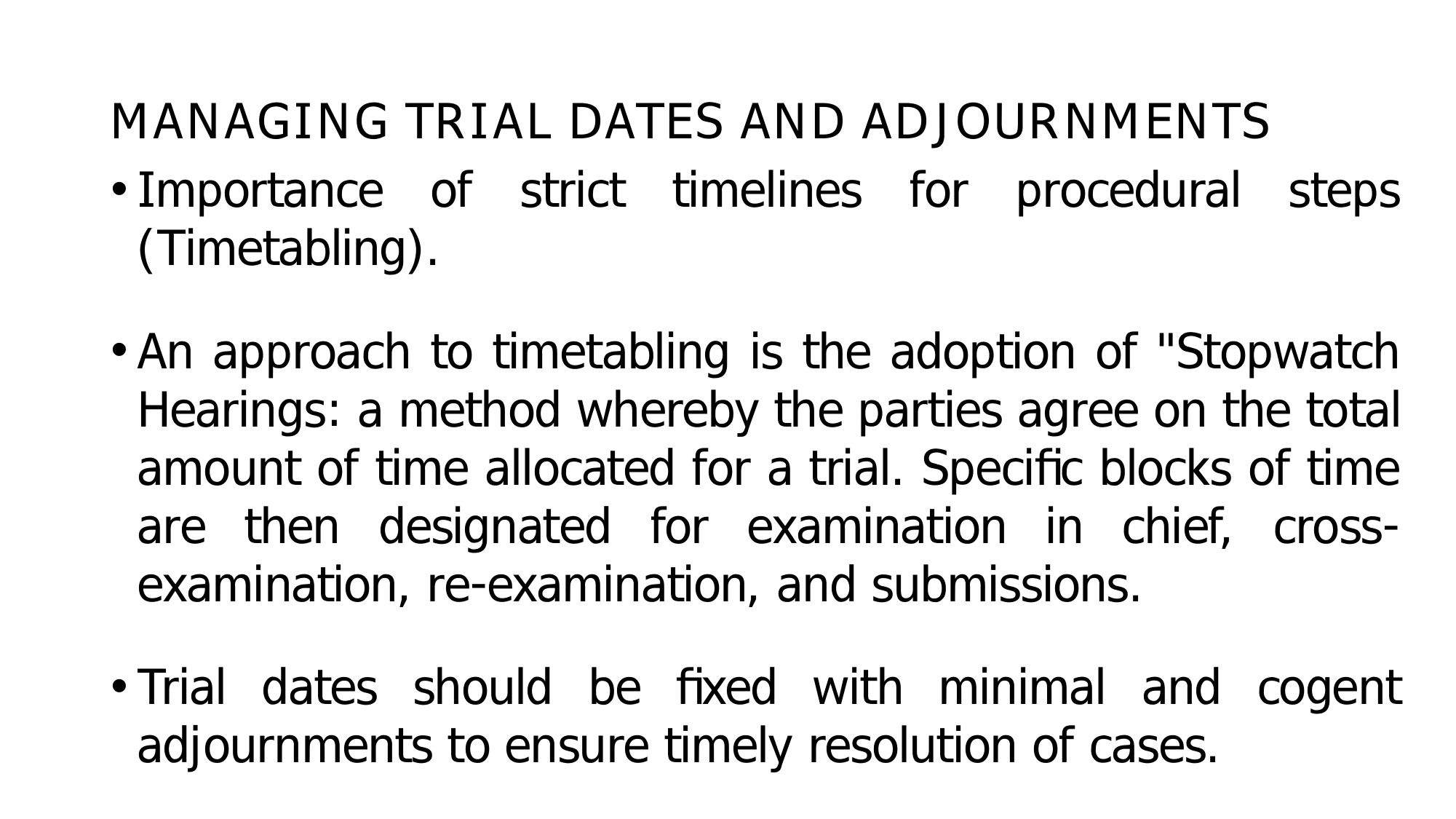

# MANAGING TRIAL DATES AND ADJOURNMENTS
Importance of strict timelines for procedural steps (Timetabling).

An approach to timetabling is the adoption of "Stopwatch Hearings: a method whereby the parties agree on the total amount of time allocated for a trial. Specific blocks of time are then designated for examination in chief, cross-examination, re-examination, and submissions.

Trial dates should be fixed with minimal and cogent adjournments to ensure timely resolution of cases.